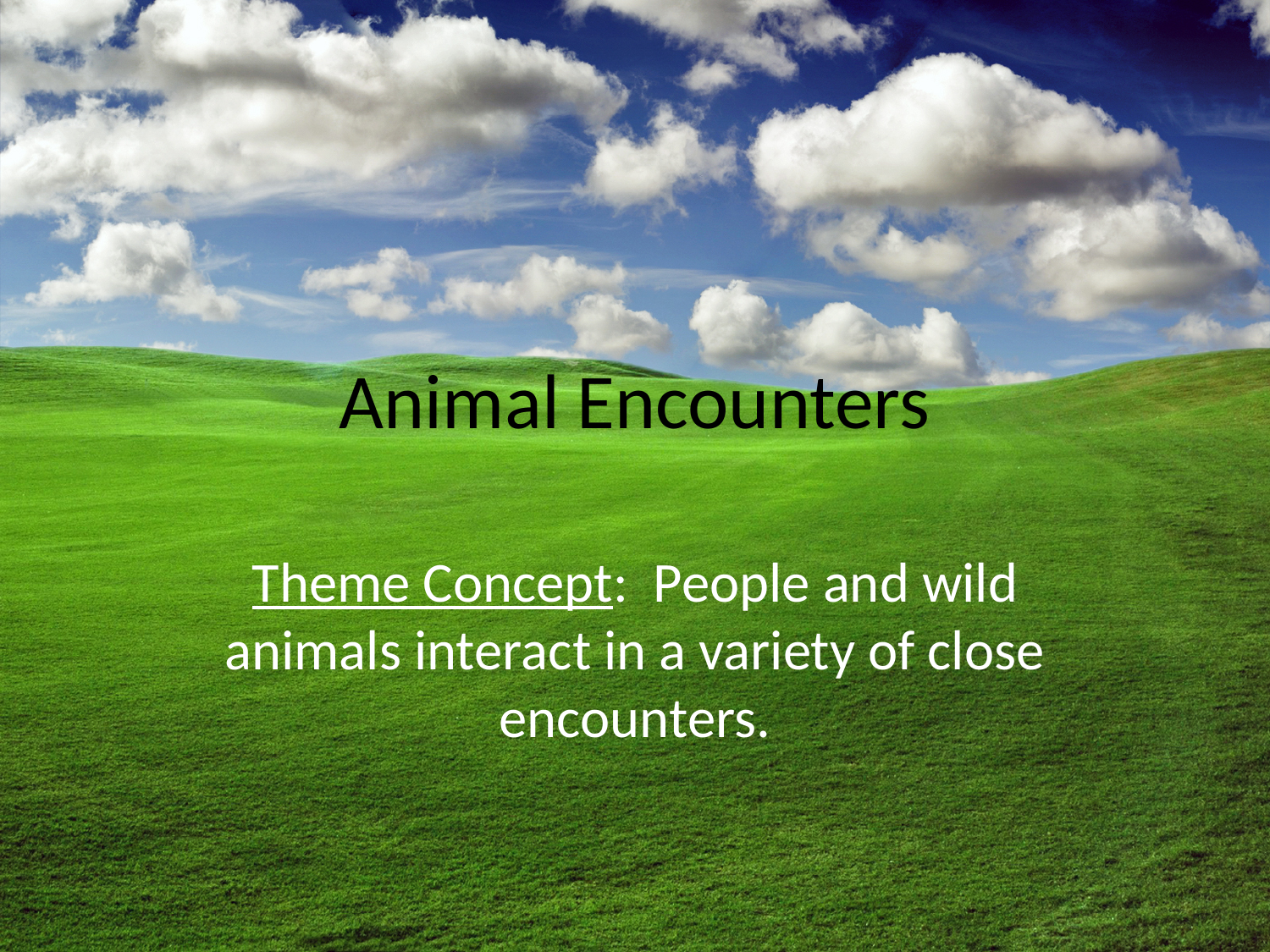

# Animal Encounters
Theme Concept:  People and wild animals interact in a variety of close encounters.